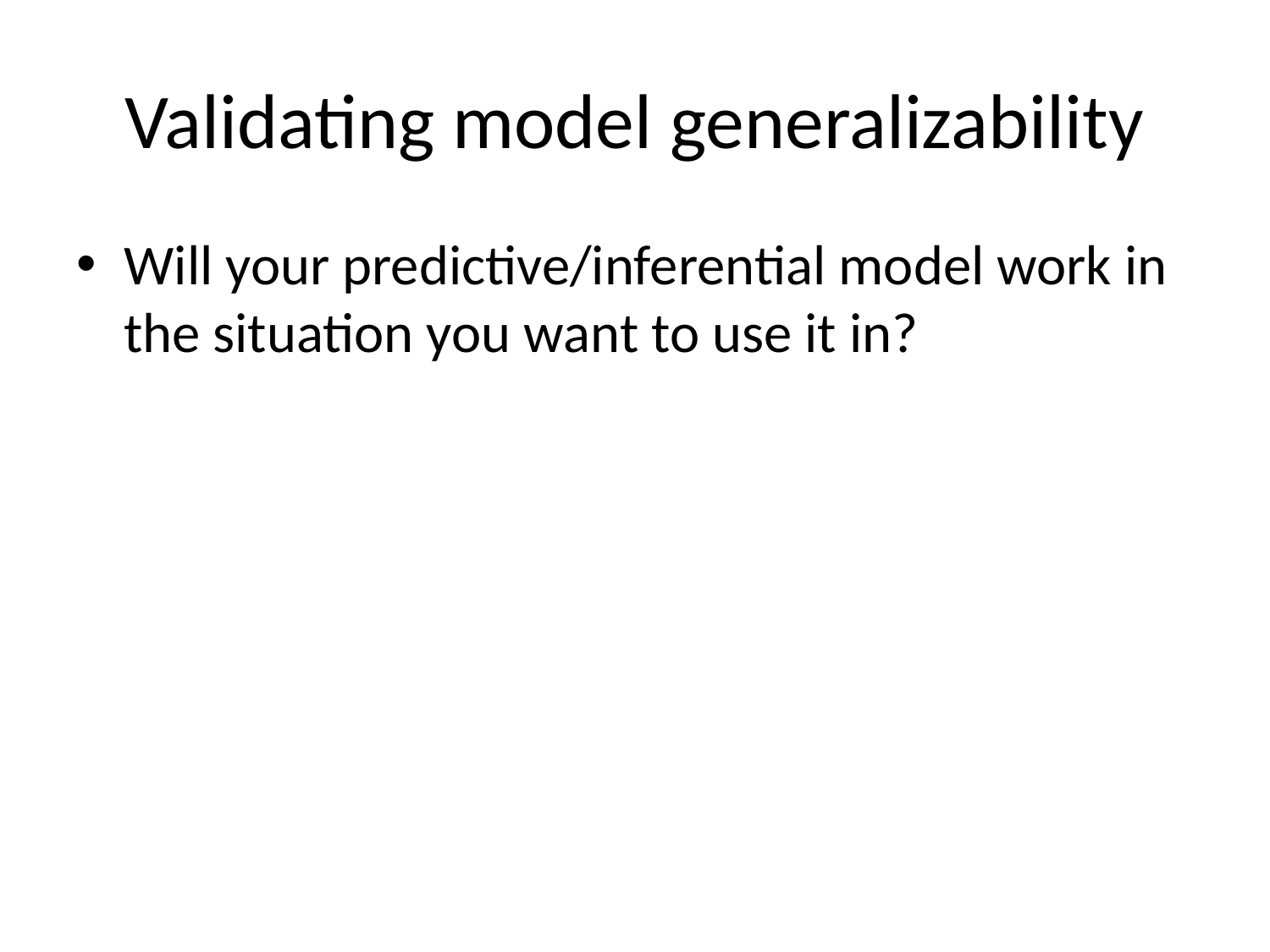

# Validating model generalizability
Will your predictive/inferential model work in the situation you want to use it in?